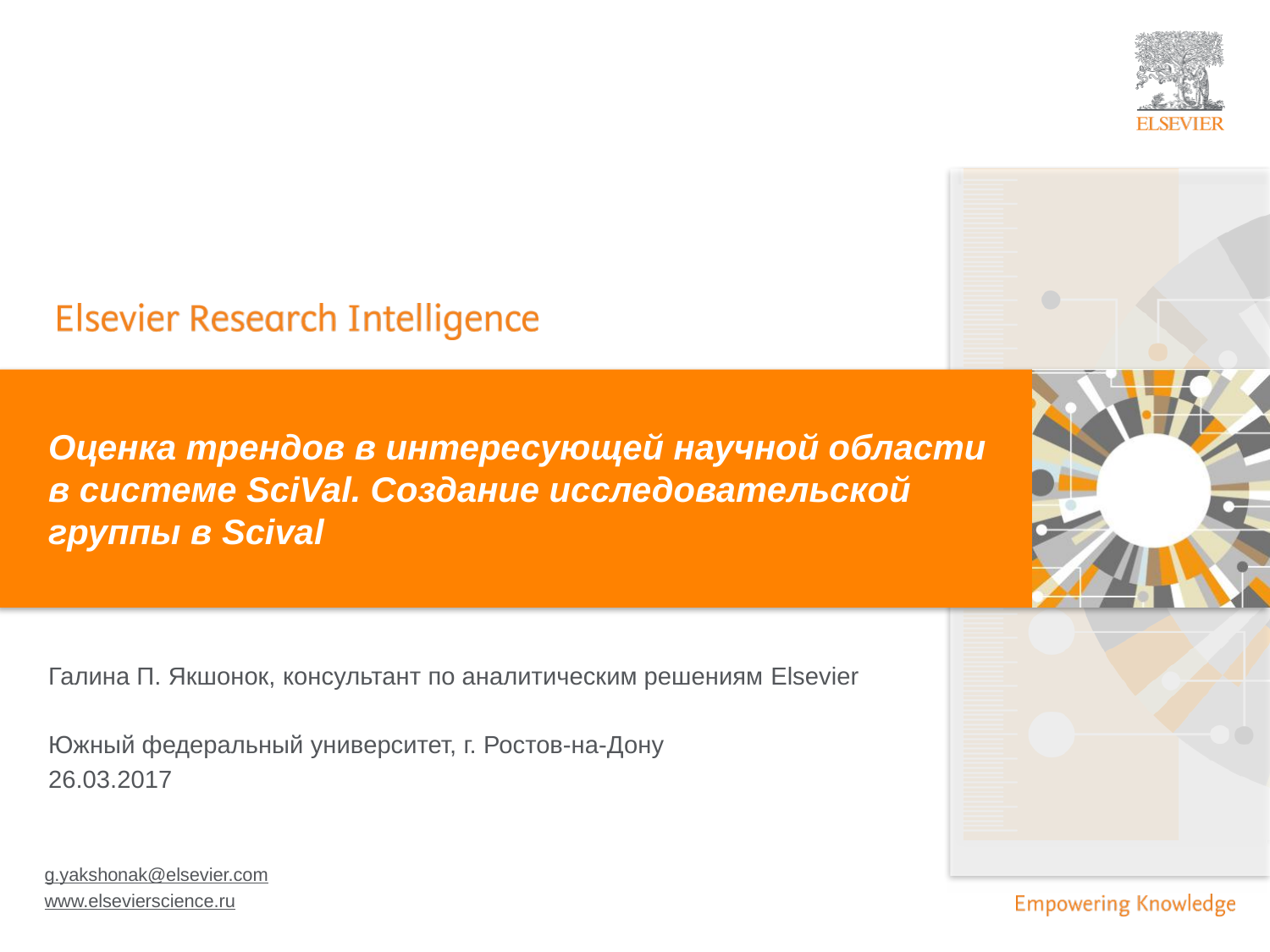

# Оценка трендов в интересующей научной области в системе SciVal. Создание исследовательской группы в Scival
Галина П. Якшонок, консультант по аналитическим решениям Elsevier

Южный федеральный университет, г. Ростов-на-Дону
26.03.2017
g.yakshonak@elsevier.com
www.elsevierscience.ru